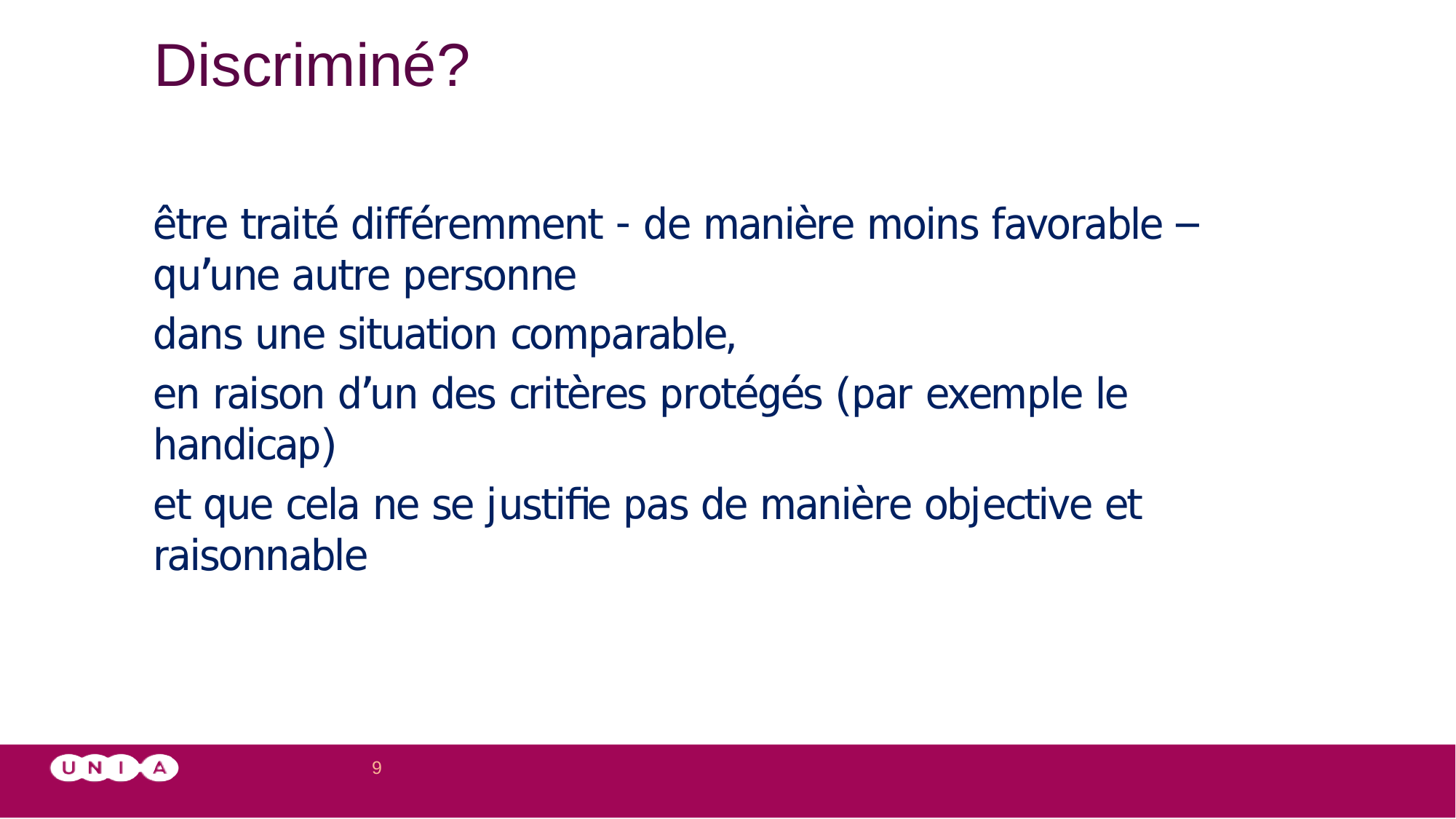

# Discriminé?
être traité différemment - de manière moins favorable – qu’une autre personne
dans une situation comparable,
en raison d’un des critères protégés (par exemple le handicap)
et que cela ne se justifie pas de manière objective et raisonnable

9